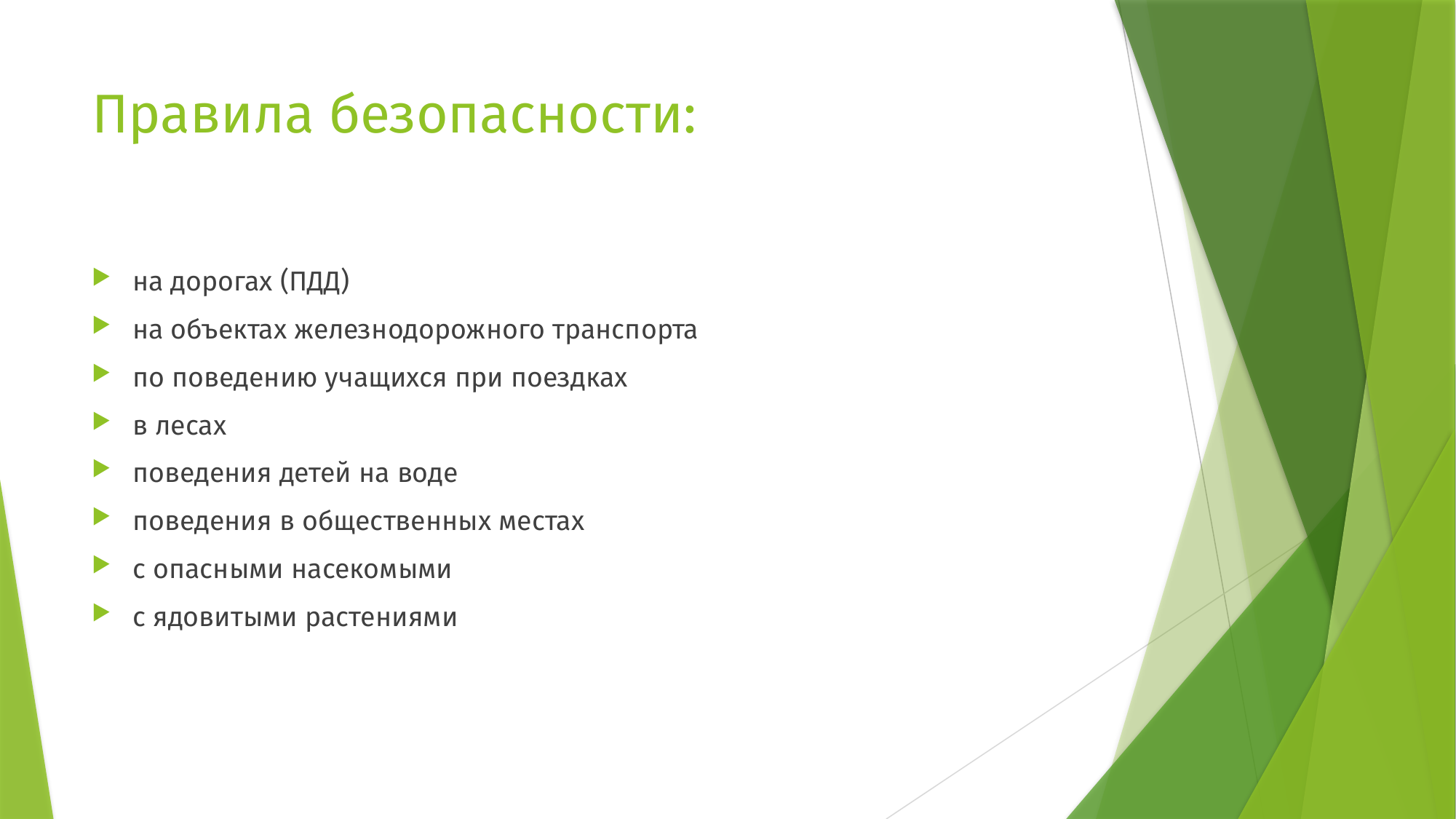

# Правила безопасности:
на дорогах (ПДД)
на объектах железнодорожного транспорта
по поведению учащихся при поездках
в лесах
поведения детей на воде
поведения в общественных местах
с опасными насекомыми
с ядовитыми растениями